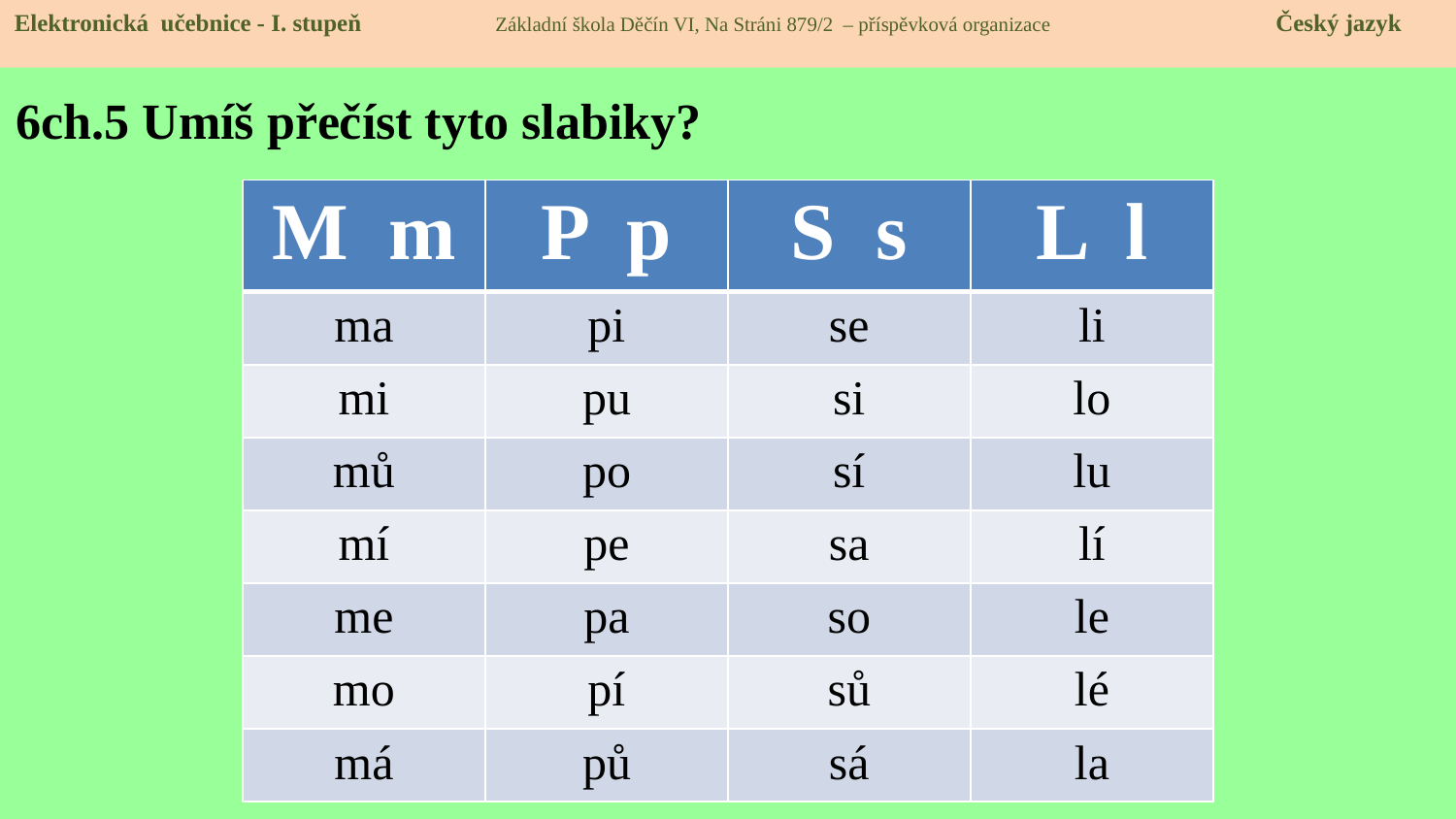

Elektronická  učebnice - I. stupeň                      Základní škola Děčín VI, Na Stráni 879/2  – příspěvková organizace                       	                   Český jazyk

# 6ch.5 Umíš přečíst tyto slabiky?
| M m | P p | S s | L l |
| --- | --- | --- | --- |
| ma | pi | se | li |
| mi | pu | si | lo |
| mů | po | sí | lu |
| mí | pe | sa | lí |
| me | pa | so | le |
| mo | pí | sů | lé |
| má | pů | sá | la |